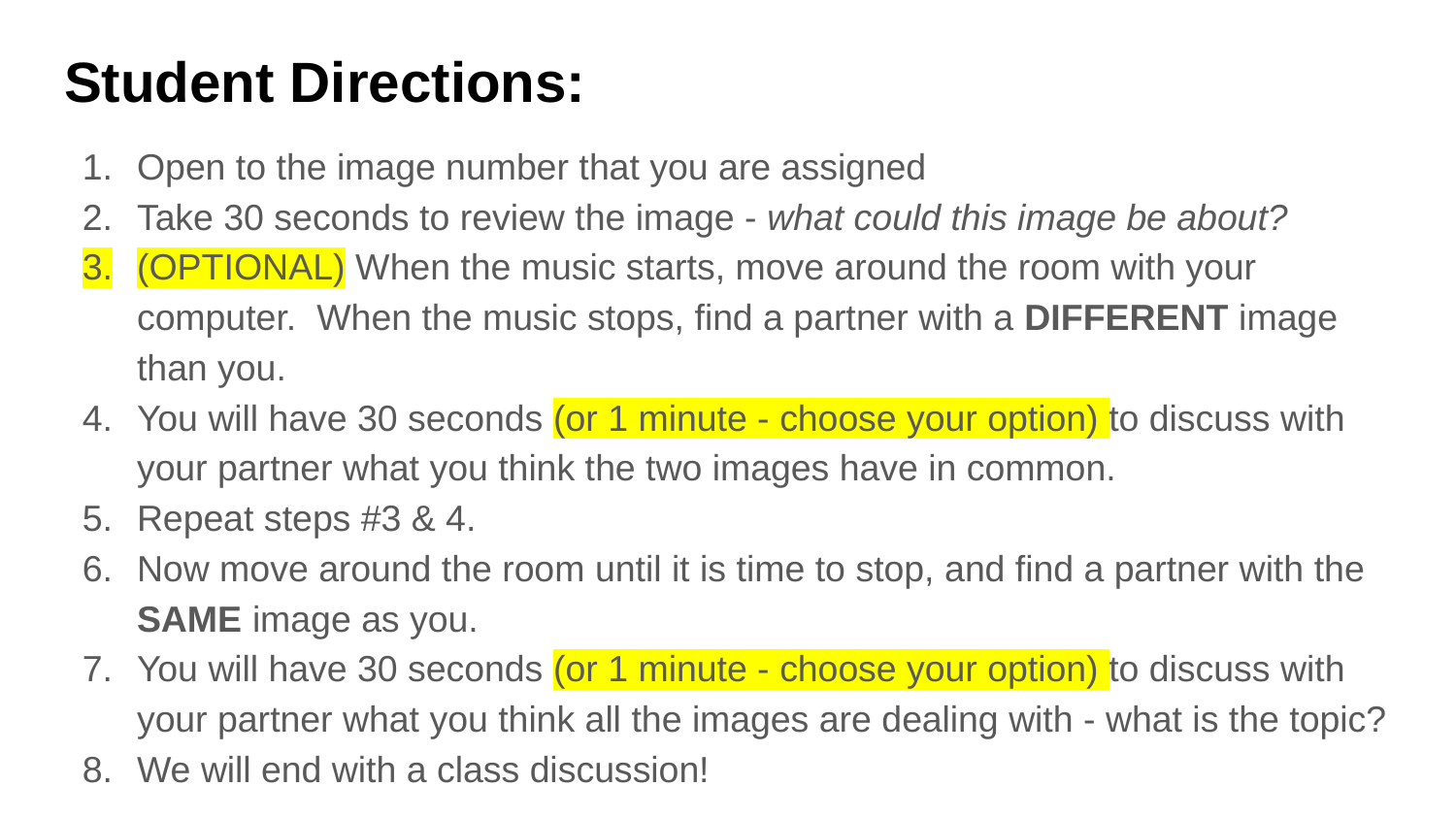

# Student Directions:
Open to the image number that you are assigned
Take 30 seconds to review the image - what could this image be about?
(OPTIONAL) When the music starts, move around the room with your computer.  When the music stops, find a partner with a DIFFERENT image than you.
You will have 30 seconds (or 1 minute - choose your option) to discuss with your partner what you think the two images have in common.
Repeat steps #3 & 4.
Now move around the room until it is time to stop, and find a partner with the SAME image as you.
You will have 30 seconds (or 1 minute - choose your option) to discuss with your partner what you think all the images are dealing with - what is the topic?
We will end with a class discussion!